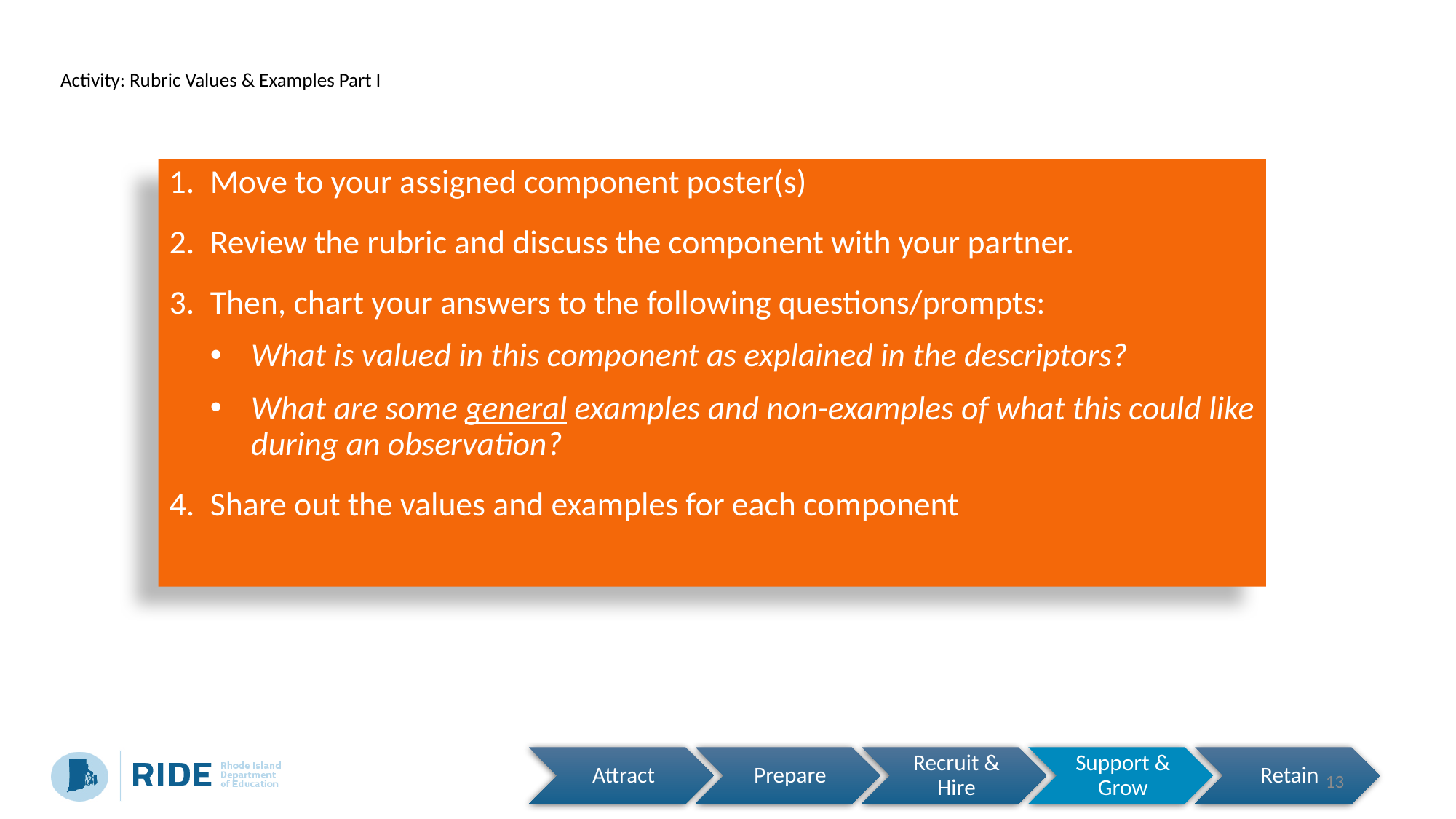

# Activity: Rubric Values & Examples Part I
Move to your assigned component poster(s)
Review the rubric and discuss the component with your partner.
Then, chart your answers to the following questions/prompts:
What is valued in this component as explained in the descriptors?
What are some general examples and non-examples of what this could like during an observation?
Share out the values and examples for each component
13